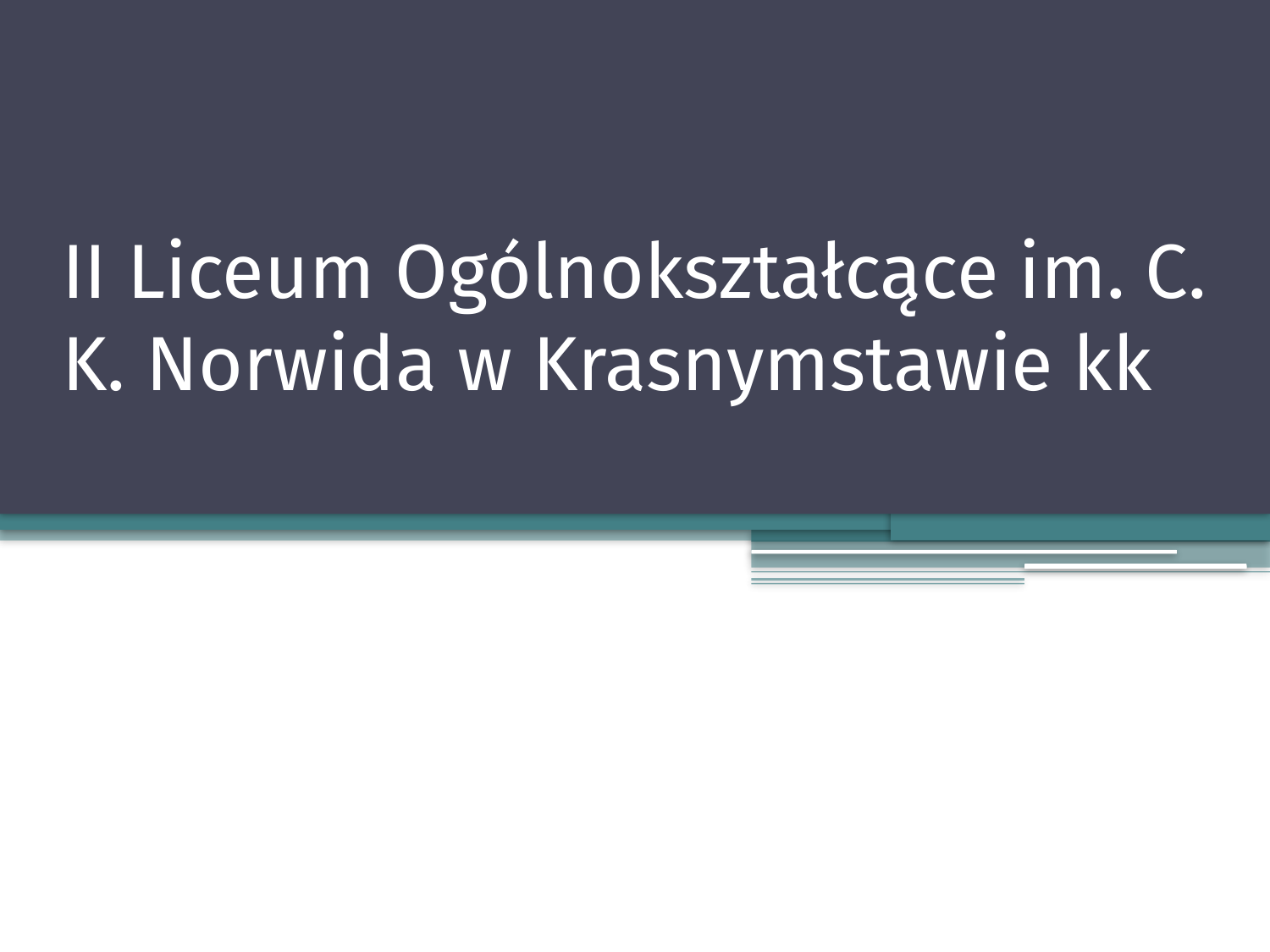

# II Liceum Ogólnokształcące im. C. K. Norwida w Krasnymstawie kk